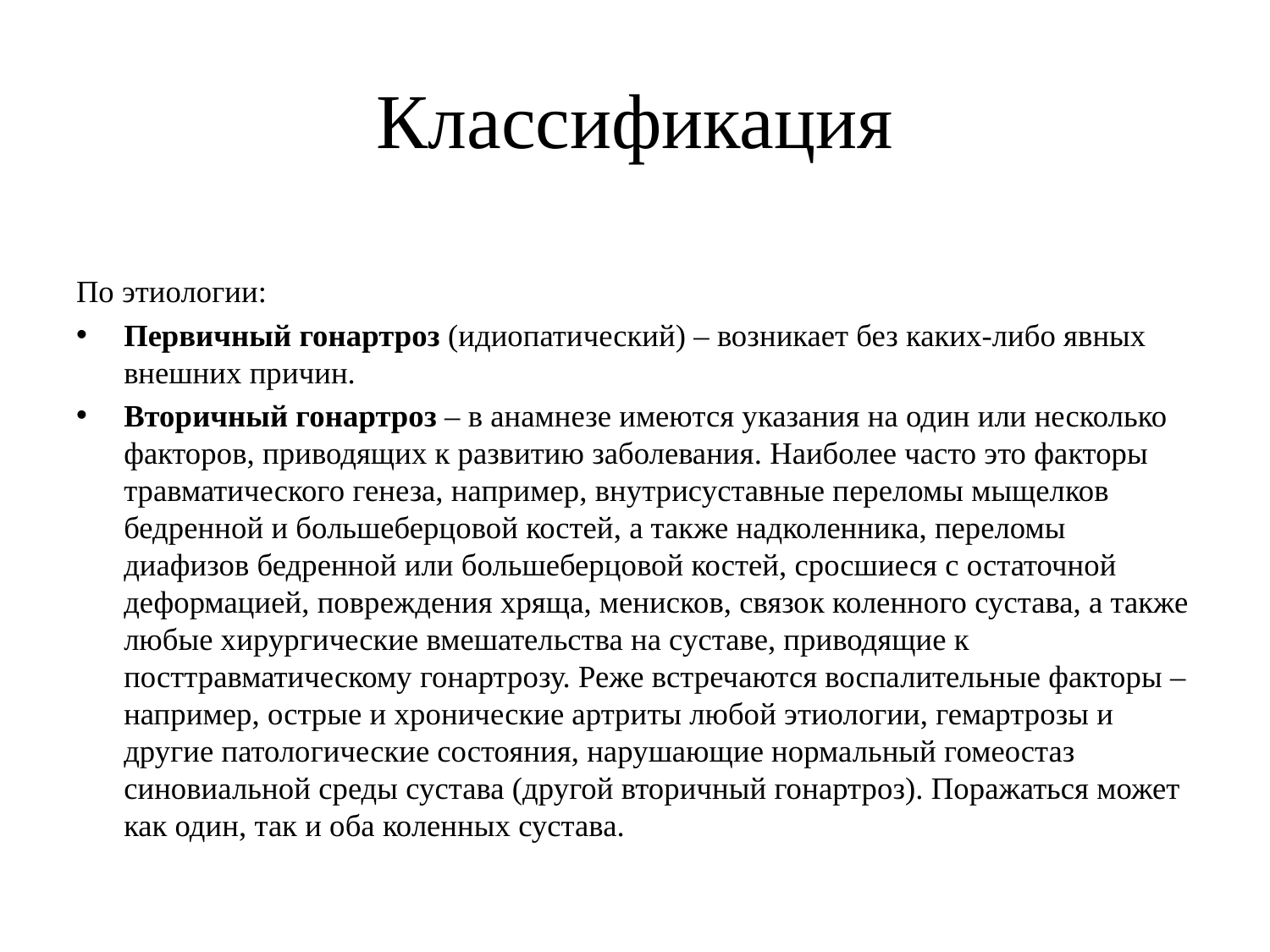

# Классификация

По этиологии:
Первичный гонартроз (идиопатический) – возникает без каких-либо явных внешних причин.
Вторичный гонартроз – в анамнезе имеются указания на один или несколько факторов, приводящих к развитию заболевания. Наиболее часто это факторы травматического генеза, например, внутрисуставные переломы мыщелков бедренной и большеберцовой костей, а также надколенника, переломы диафизов бедренной или большеберцовой костей, сросшиеся с остаточной деформацией, повреждения хряща, менисков, связок коленного сустава, а также любые хирургические вмешательства на суставе, приводящие к посттравматическому гонартрозу. Реже встречаются воспалительные факторы – например, острые и хронические артриты любой этиологии, гемартрозы и другие патологические состояния, нарушающие нормальный гомеостаз синовиальной среды сустава (другой вторичный гонартроз). Поражаться может как один, так и оба коленных сустава.